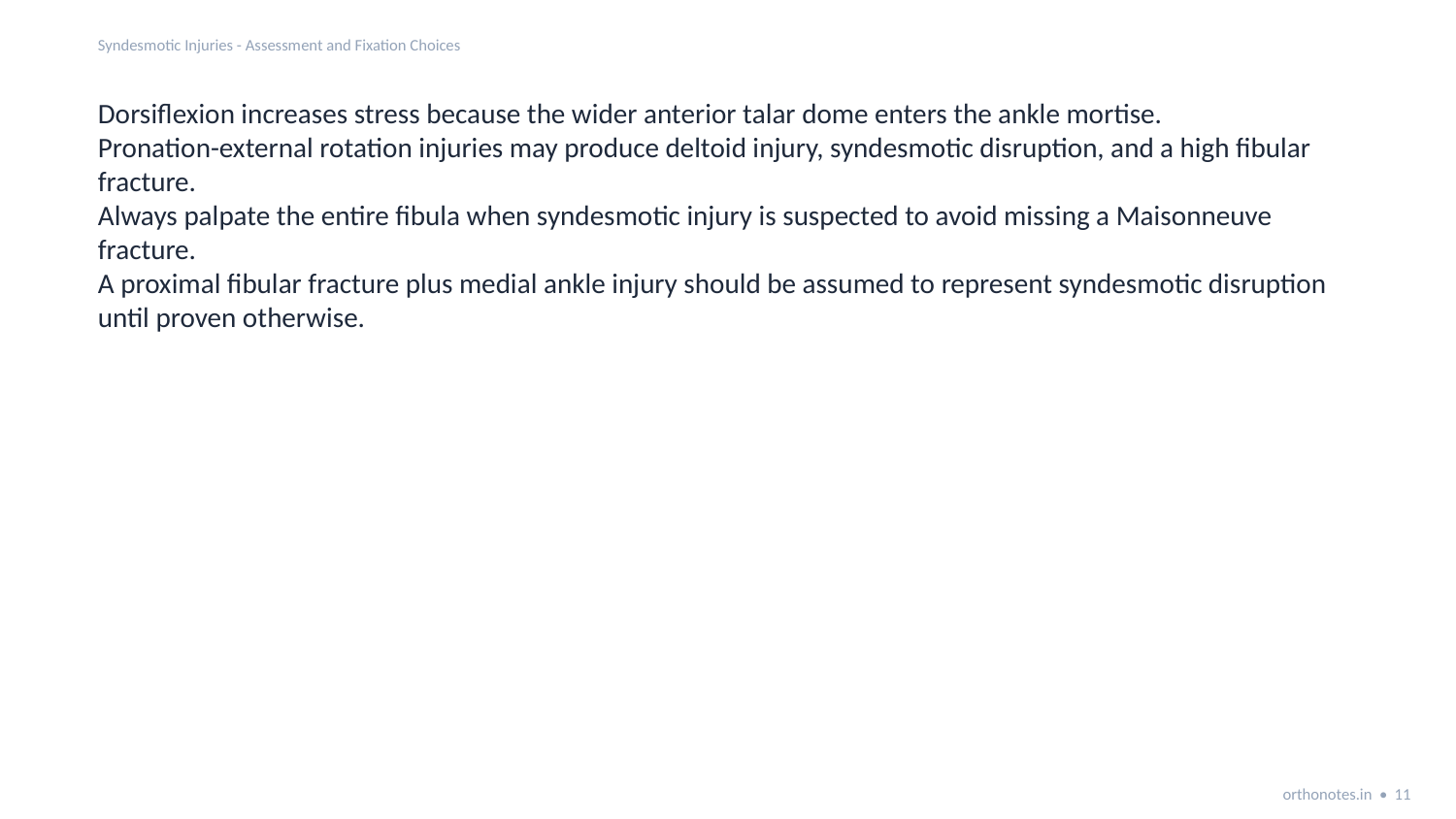

Syndesmotic Injuries - Assessment and Fixation Choices
Dorsiflexion increases stress because the wider anterior talar dome enters the ankle mortise.
Pronation-external rotation injuries may produce deltoid injury, syndesmotic disruption, and a high fibular fracture.
Always palpate the entire fibula when syndesmotic injury is suspected to avoid missing a Maisonneuve fracture.
A proximal fibular fracture plus medial ankle injury should be assumed to represent syndesmotic disruption until proven otherwise.
orthonotes.in  •  11